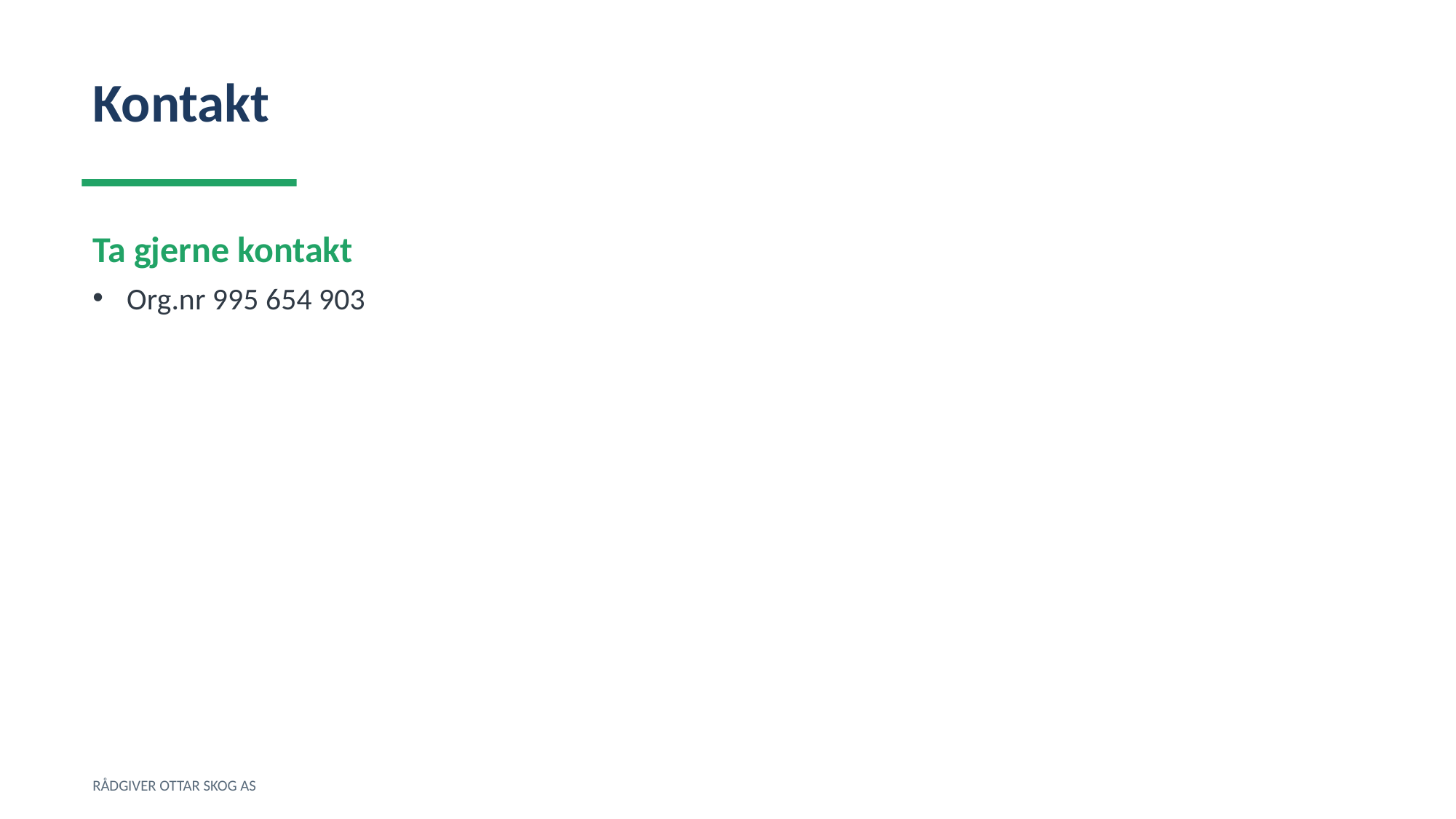

Kontakt

Ta gjerne kontakt
Org.nr 995 654 903
RÅDGIVER OTTAR SKOG AS